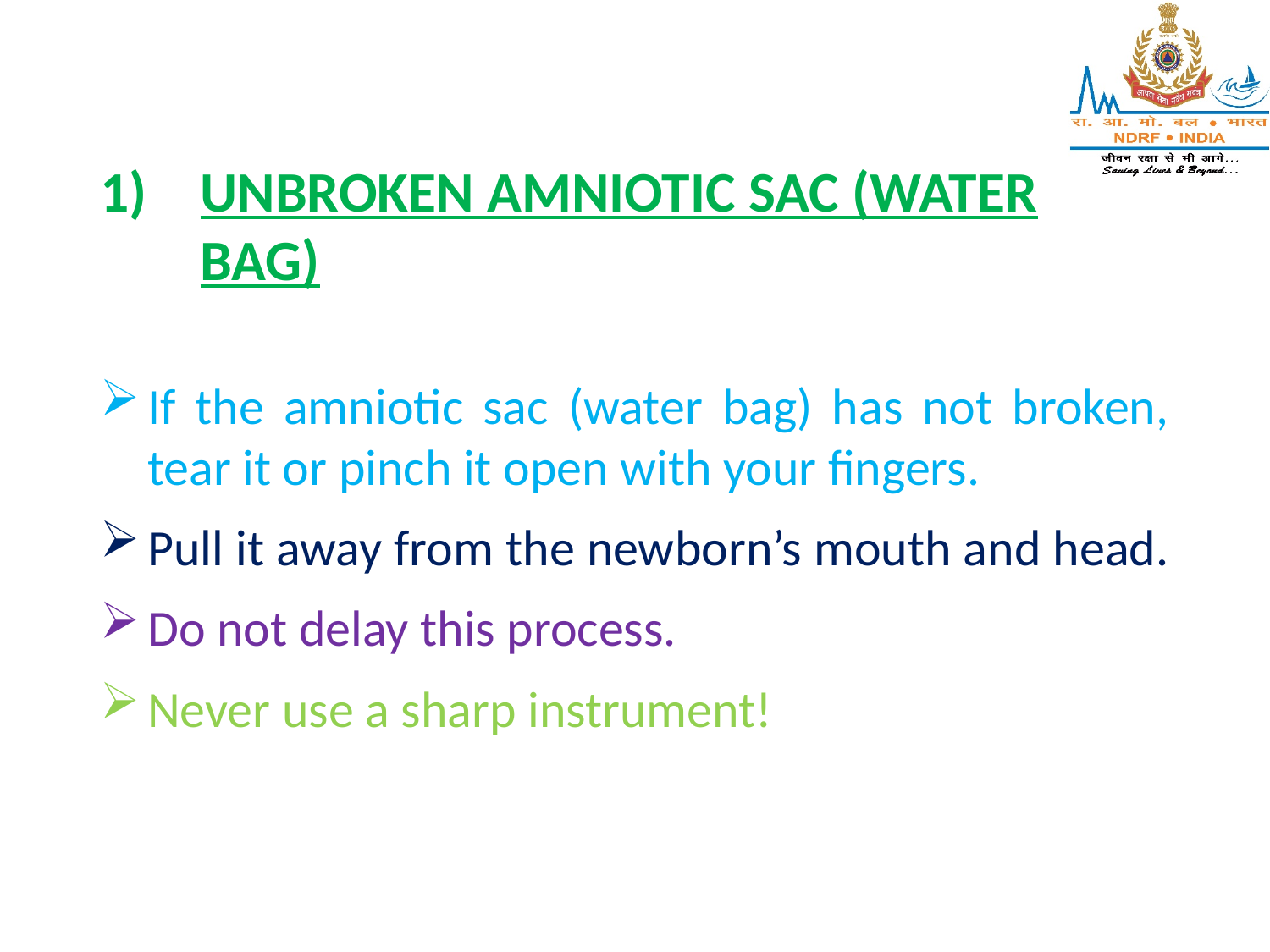

UNBROKEN AMNIOTIC SAC (WATER BAG)

If the amniotic sac (water bag) has not broken, tear it or pinch it open with your fingers.
Pull it away from the newborn’s mouth and head.
Do not delay this process.
Never use a sharp instrument!